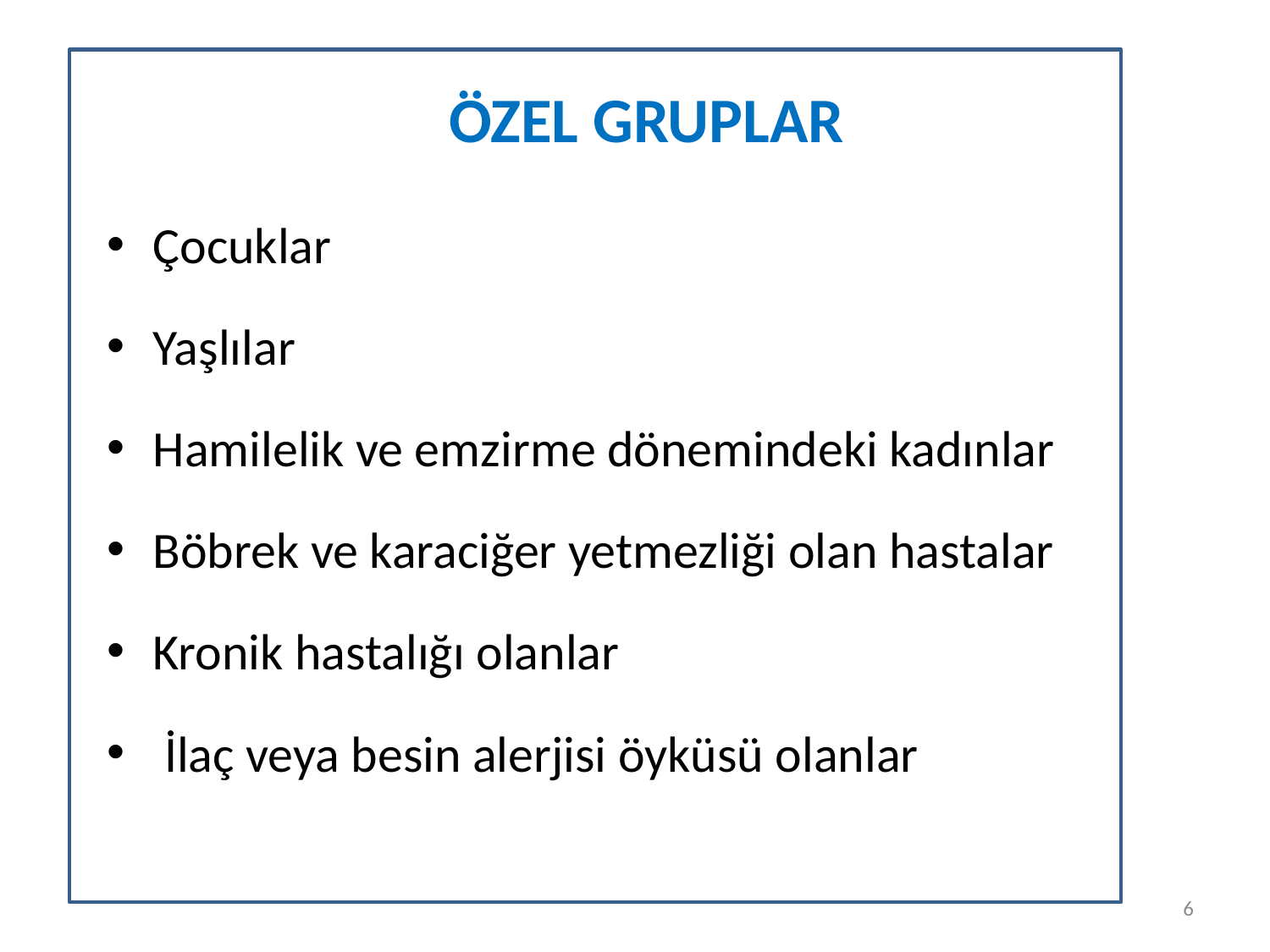

# ÖZEL GRUPLAR

Çocuklar
Yaşlılar
Hamilelik ve emzirme dönemindeki kadınlar
Böbrek ve karaciğer yetmezliği olan hastalar
Kronik hastalığı olanlar
 İlaç veya besin alerjisi öyküsü olanlar
6